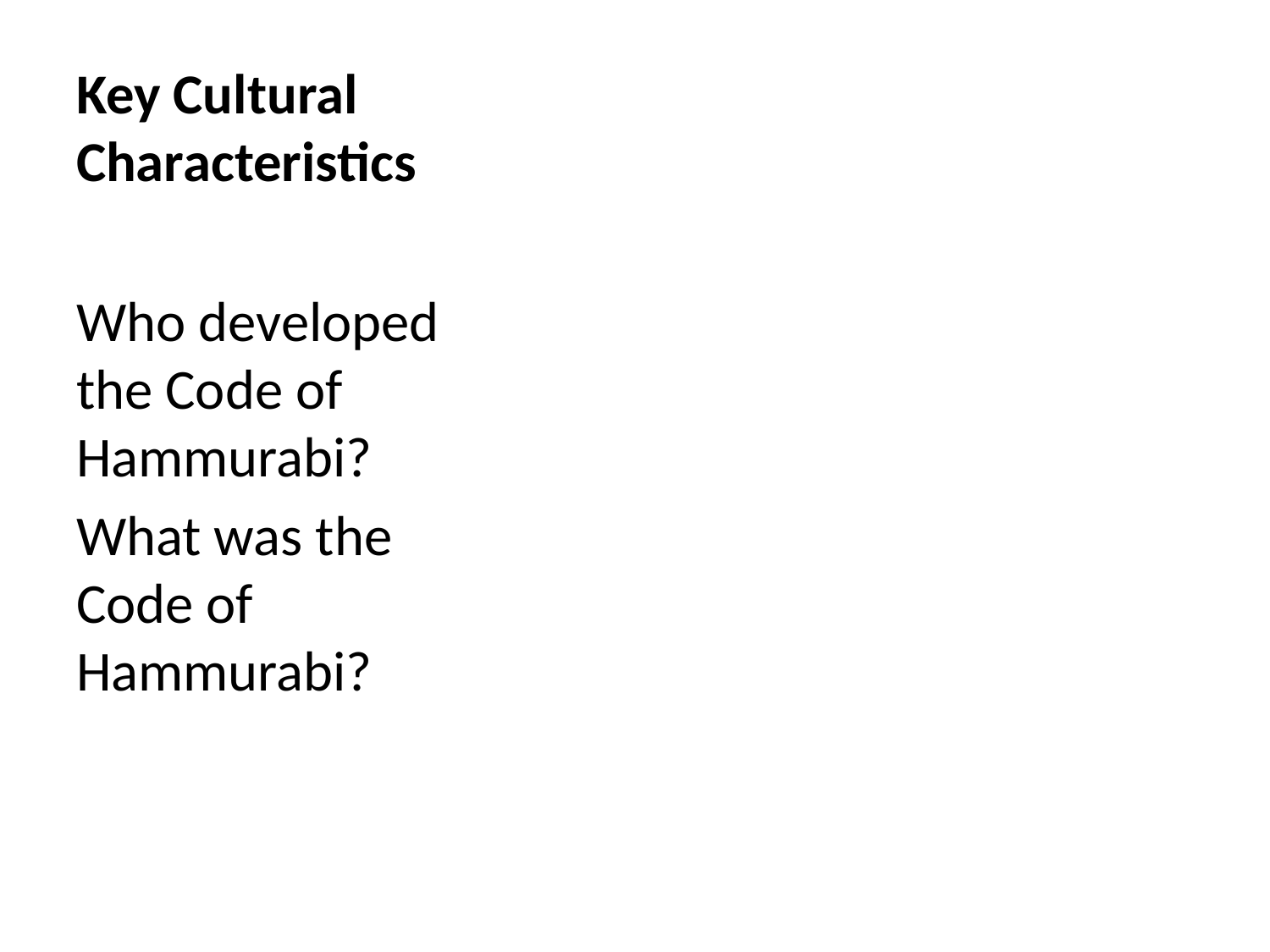

# Key Cultural Characteristics

Who developed the Code of Hammurabi?
What was the Code of Hammurabi?